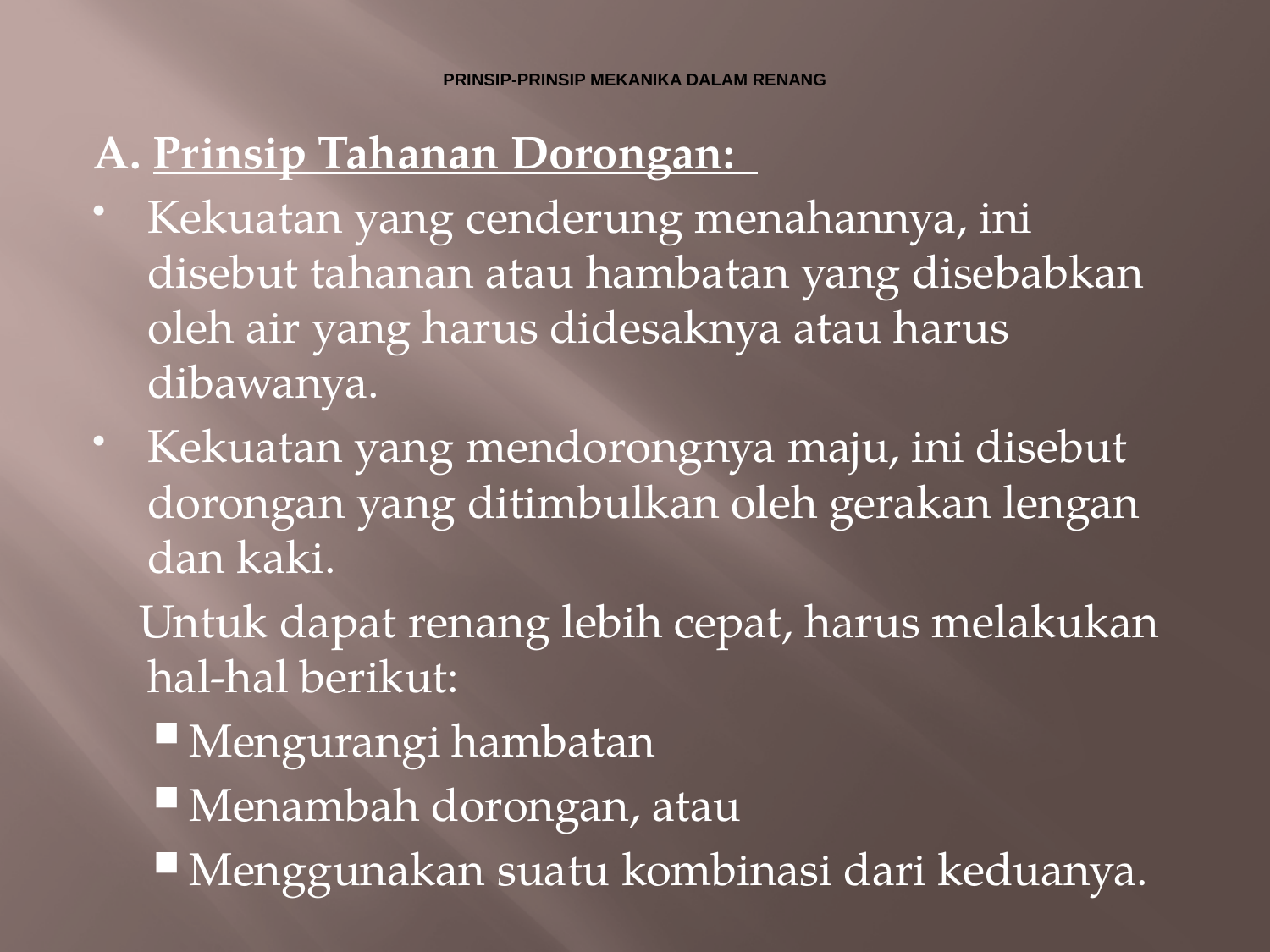

# PRINSIP-PRINSIP MEKANIKA DALAM RENANG
A. Prinsip Tahanan Dorongan:
Kekuatan yang cenderung menahannya, ini disebut tahanan atau hambatan yang disebabkan oleh air yang harus didesaknya atau harus dibawanya.
Kekuatan yang mendorongnya maju, ini disebut dorongan yang ditimbulkan oleh gerakan lengan dan kaki.
    Untuk dapat renang lebih cepat, harus melakukan hal-hal berikut:
Mengurangi hambatan
Menambah dorongan, atau
Menggunakan suatu kombinasi dari keduanya.